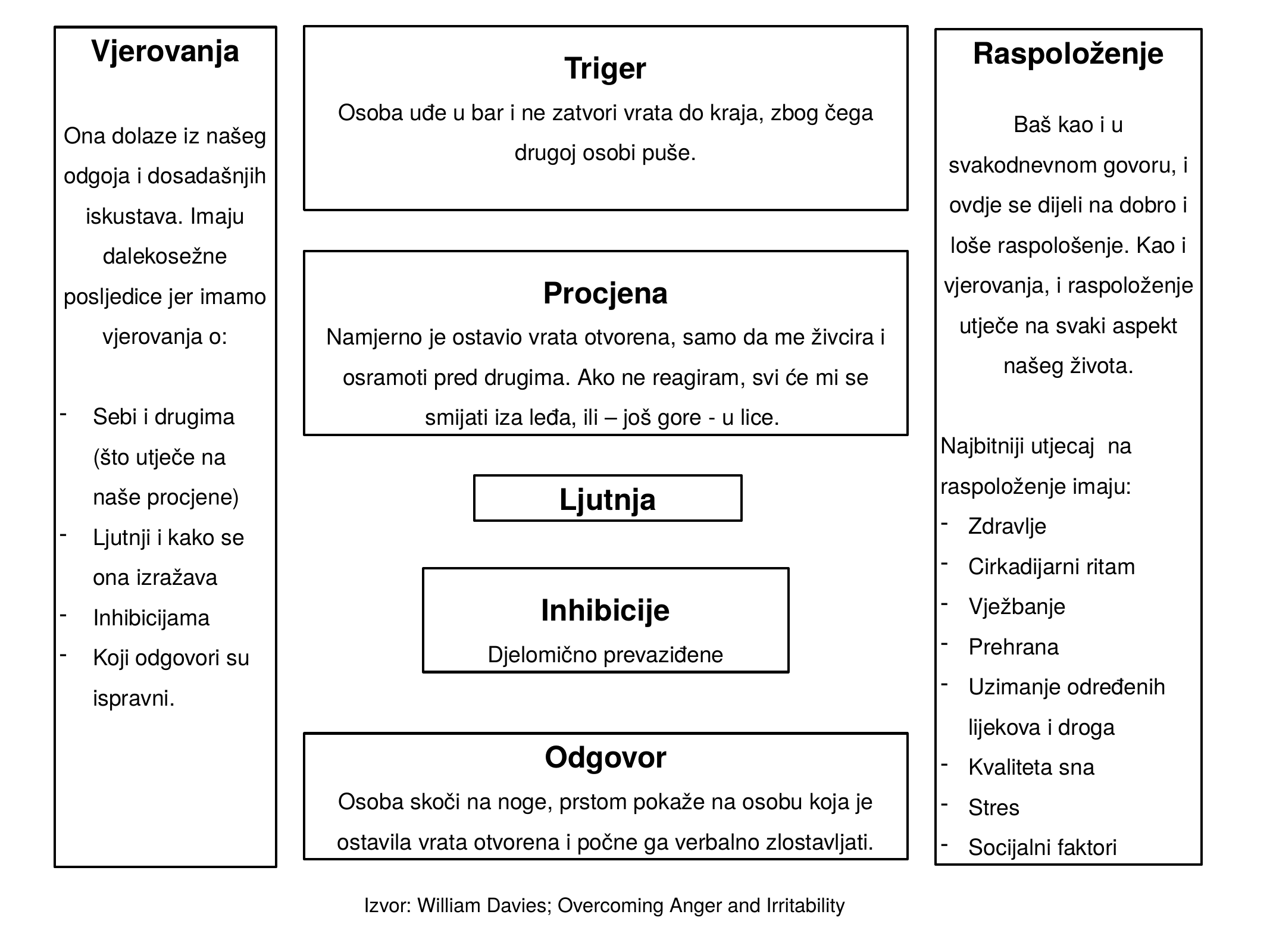

Vjerovanja

Ona dolaze iz našeg odgoja i dosadašnjih iskustava. Imaju dalekosežne posljedice jer imamo vjerovanja o:

Sebi i drugima (što utječe na naše procjene)
Ljutnji i kako se ona izražava
Inhibicijama
Koji odgovori su ispravni.

Triger
Osoba uđe u bar i ne zatvori vrata do kraja, zbog čega drugoj osobi puše.

Raspoloženje

Baš kao i u svakodnevnom govoru, i ovdje se dijeli na dobro i loše raspološenje. Kao i vjerovanja, i raspoloženje utječe na svaki aspekt našeg života.

Najbitniji utjecaj  na raspoloženje imaju:
Zdravlje
Cirkadijarni ritam
Vježbanje
Prehrana
Uzimanje određenih lijekova i droga
Kvaliteta sna
Stres
Socijalni faktori
Procjena
Namjerno je ostavio vrata otvorena, samo da me živcira i osramoti pred drugima. Ako ne reagiram, svi će mi se smijati iza leđa, ili – još gore - u lice.
Ljutnja
Inhibicije
Djelomično prevaziđene
Odgovor
Osoba skoči na noge, prstom pokaže na osobu koja je ostavila vrata otvorena i počne ga verbalno zlostavljati.
Izvor: William Davies; Overcoming Anger and Irritability